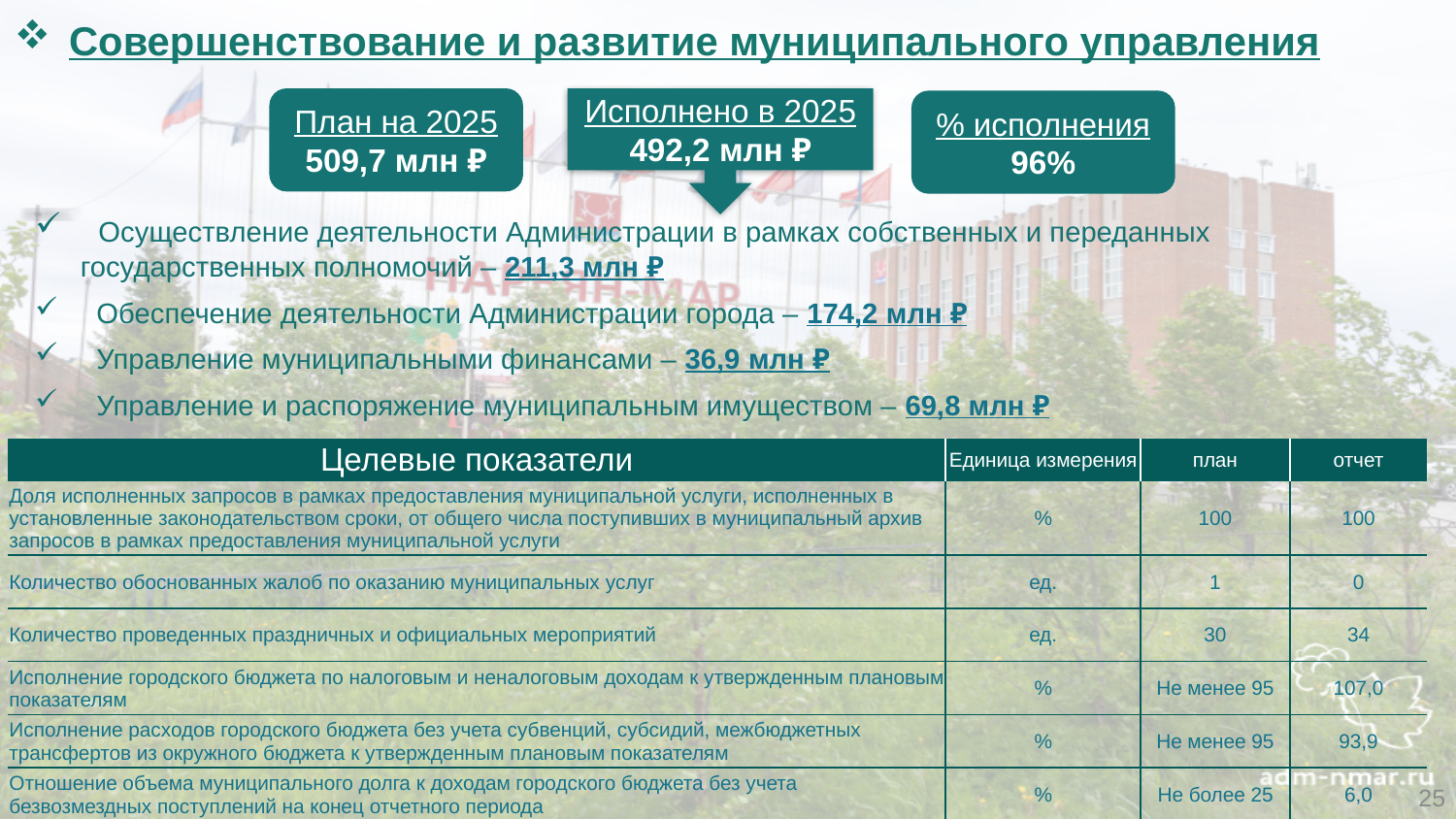

Совершенствование и развитие муниципального управления
План на 2025
509,7 млн ₽
Исполнено в 2025
492,2 млн ₽
% исполнения
96%
  Осуществление деятельности Администрации в рамках собственных и переданных государственных полномочий – 211,3 млн ₽
  Обеспечение деятельности Администрации города – 174,2 млн ₽
  Управление муниципальными финансами – 36,9 млн ₽
  Управление и распоряжение муниципальным имуществом – 69,8 млн ₽
| Целевые показатели | Единица измерения | план | отчет |
| --- | --- | --- | --- |
| Доля исполненных запросов в рамках предоставления муниципальной услуги, исполненных в установленные законодательством сроки, от общего числа поступивших в муниципальный архив запросов в рамках предоставления муниципальной услуги | % | 100 | 100 |
| Количество обоснованных жалоб по оказанию муниципальных услуг | ед. | 1 | 0 |
| Количество проведенных праздничных и официальных мероприятий | ед. | 30 | 34 |
| Исполнение городского бюджета по налоговым и неналоговым доходам к утвержденным плановым показателям | % | Не менее 95 | 107,0 |
| Исполнение расходов городского бюджета без учета субвенций, субсидий, межбюджетных трансфертов из окружного бюджета к утвержденным плановым показателям | % | Не менее 95 | 93,9 |
| Отношение объема муниципального долга к доходам городского бюджета без учета безвозмездных поступлений на конец отчетного периода | % | Не более 25 | 6,0 |
25